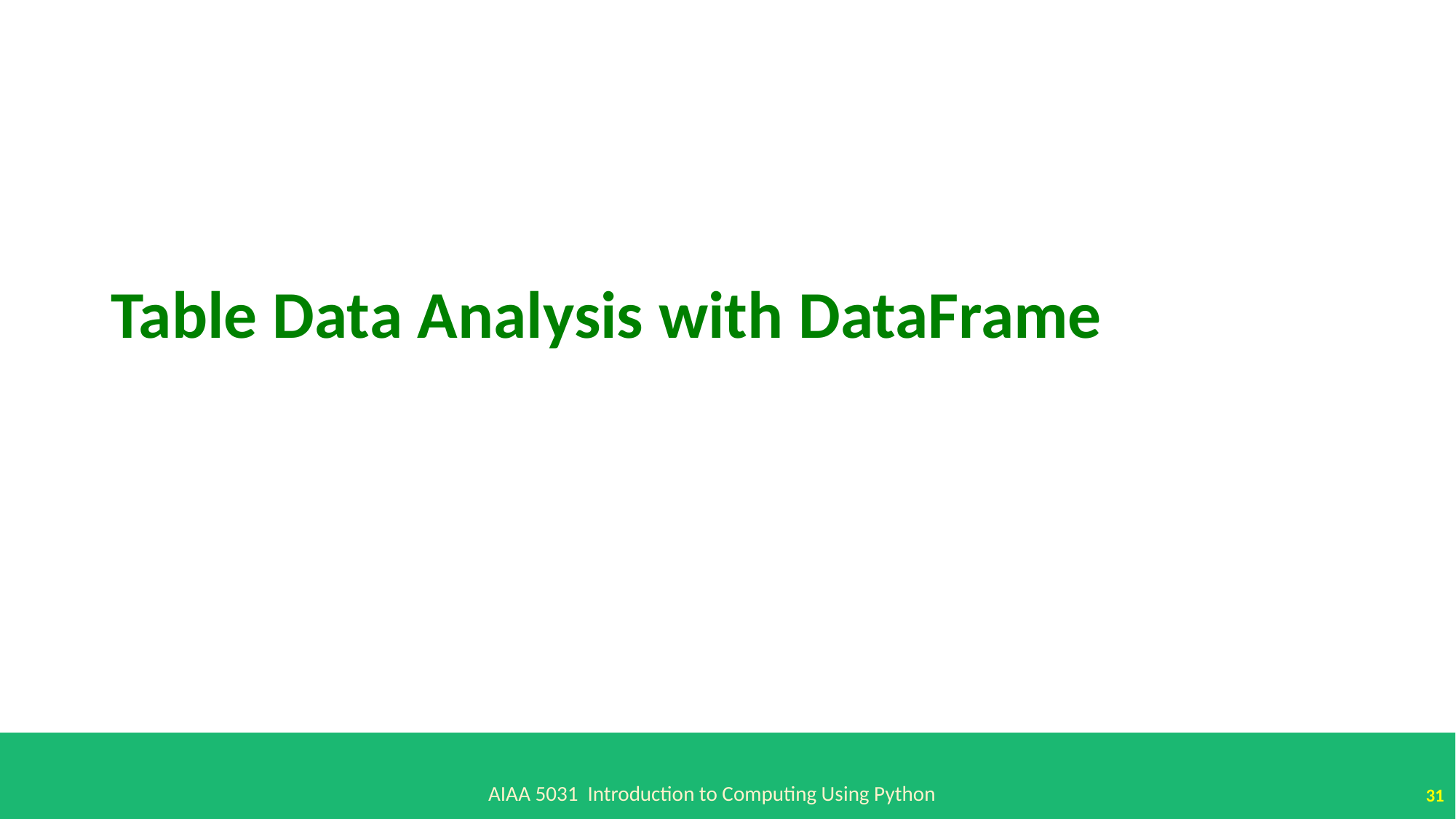

# Table Data Analysis with DataFrame
AIAA 5031  Introduction to Computing Using Python
31